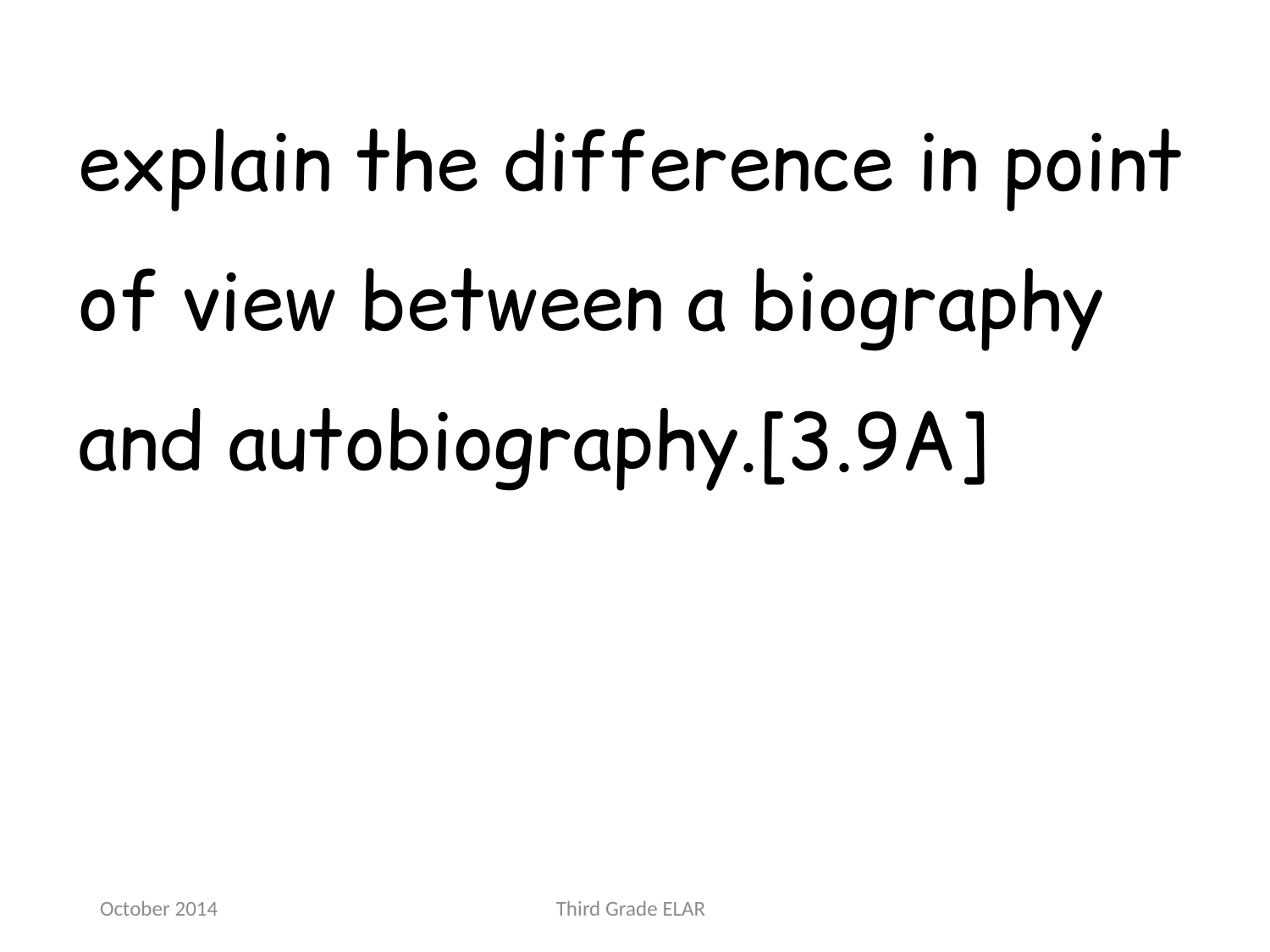

explain the difference in point of view between a biography and autobiography.[3.9A]
October 2014
Third Grade ELAR